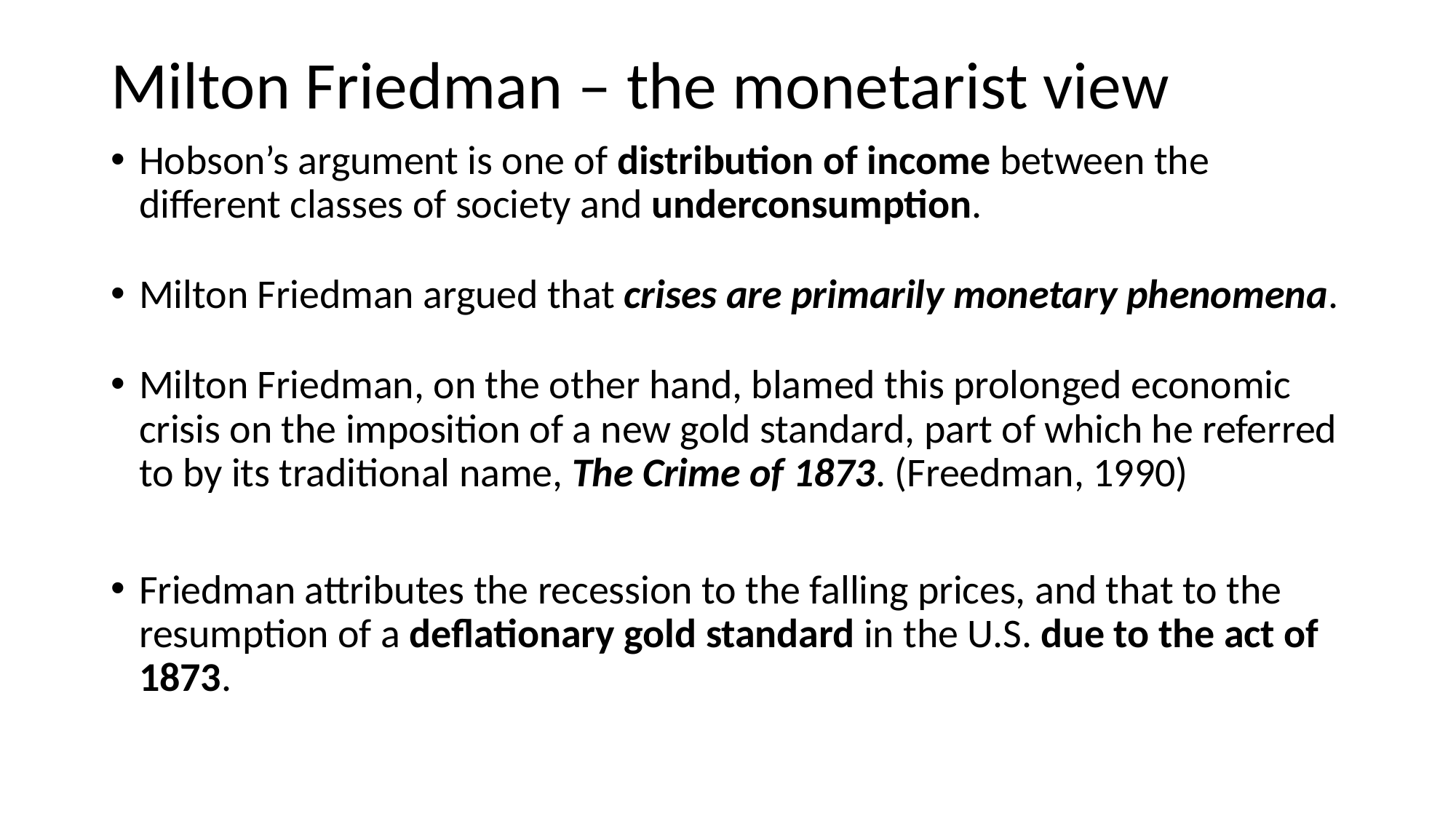

# Milton Friedman – the monetarist view
Hobson’s argument is one of distribution of income between the different classes of society and underconsumption.

Milton Friedman argued that crises are primarily monetary phenomena.

Milton Friedman, on the other hand, blamed this prolonged economic crisis on the imposition of a new gold standard, part of which he referred to by its traditional name, The Crime of 1873. (Freedman, 1990)

Friedman attributes the recession to the falling prices, and that to the resumption of a deflationary gold standard in the U.S. due to the act of 1873.